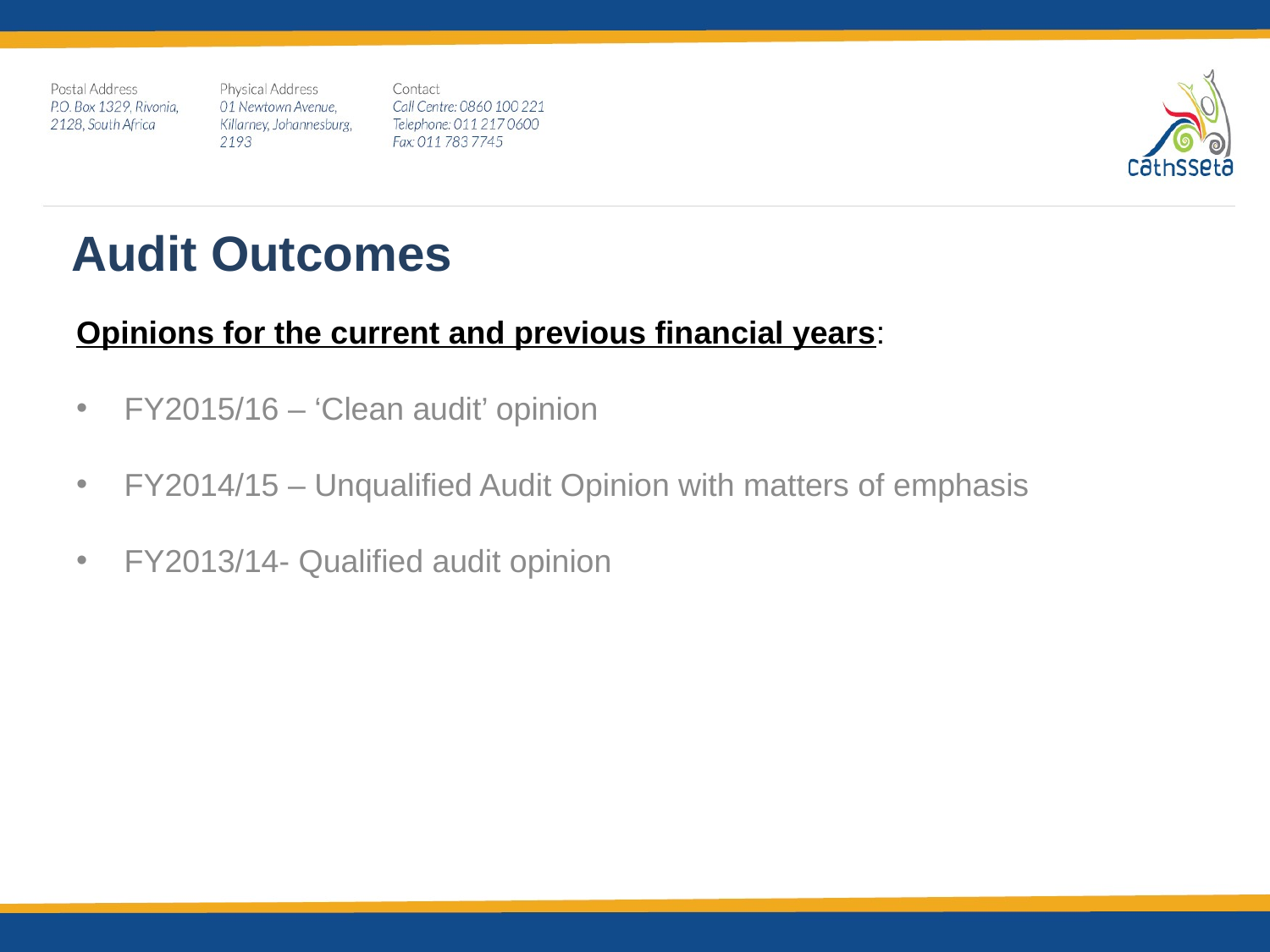

# Audit Outcomes
Opinions for the current and previous financial years:

FY2015/16 – ‘Clean audit’ opinion

FY2014/15 – Unqualified Audit Opinion with matters of emphasis

FY2013/14- Qualified audit opinion